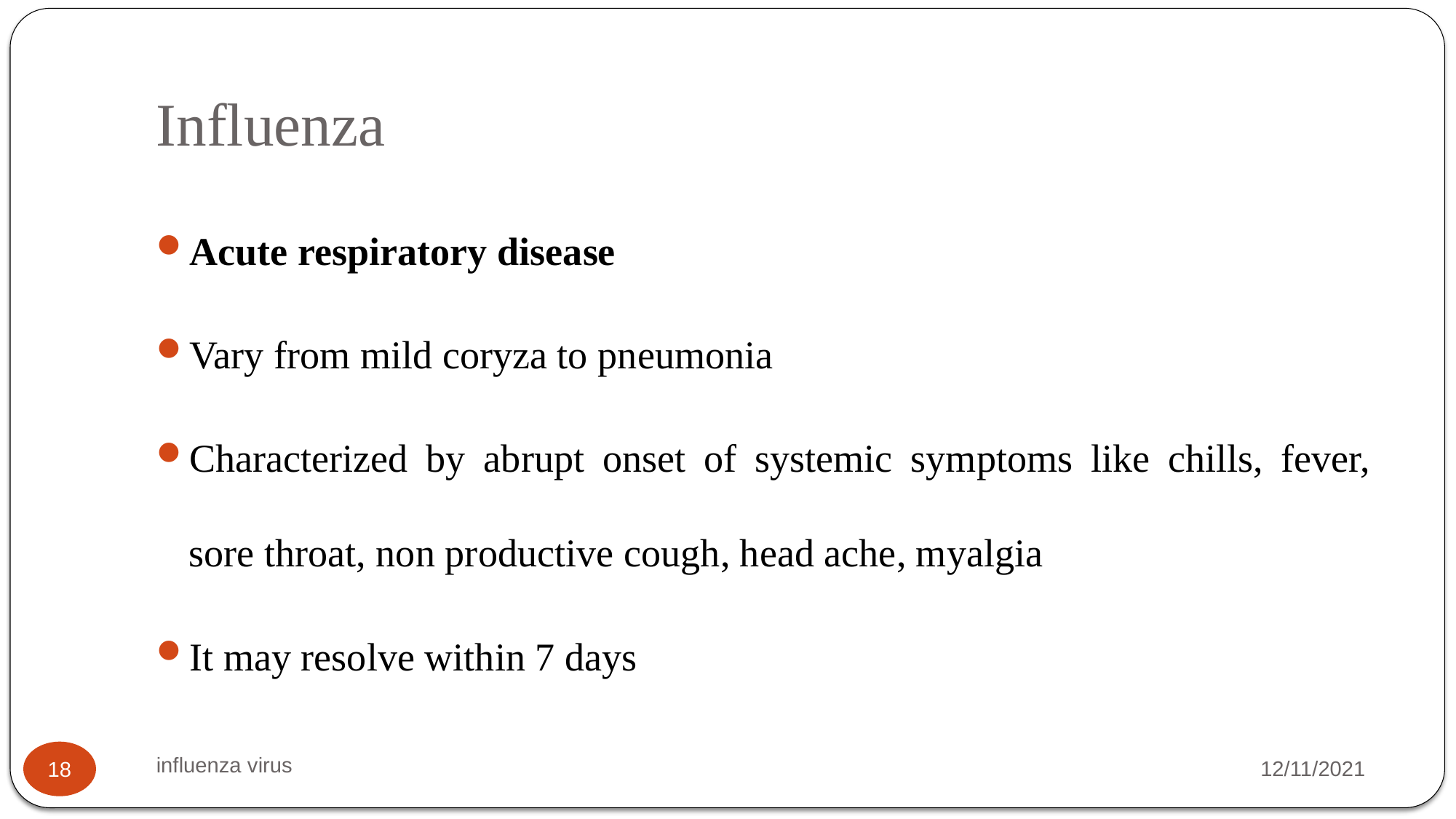

# Influenza
Acute respiratory disease
Vary from mild coryza to pneumonia
Characterized by abrupt onset of systemic symptoms like chills, fever, sore throat, non productive cough, head ache, myalgia
It may resolve within 7 days
influenza virus
12/11/2021
18